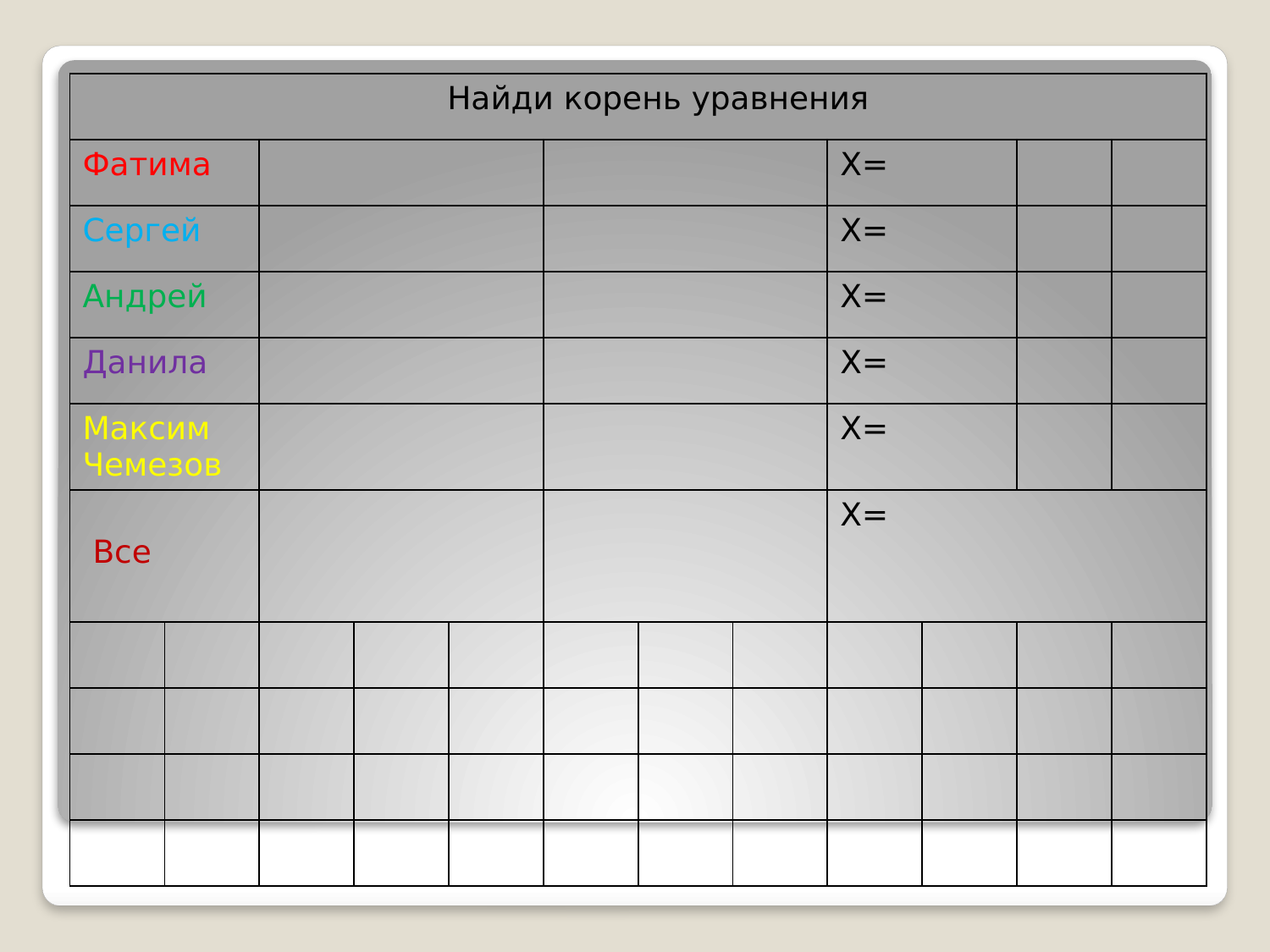

| Найди корень уравнения |  |  |  |  |  |  |  |  |  |  |  |
| --- | --- | --- | --- | --- | --- | --- | --- | --- | --- | --- | --- |
| Фатима |  |  |  |  |  |  |  | Х= |  |  |  |
| Сергей |  |  |  |  |  |  |  | Х= |  |  |  |
| Андрей |  |  |  |  |  |  |  | Х= |  |  |  |
| Данила |  |  |  |  |  |  |  | Х= |  |  |  |
| Максим Чемезов |  |  |  |  |  |  |  | Х= |  |  |  |
| Все |  |  |  |  |  |  |  | Х= |  |  |  |
|  |  |  |  |  |  |  |  |  |  |  |  |
|  |  |  |  |  |  |  |  |  |  |  |  |
|  |  |  |  |  |  |  |  |  |  |  |  |
|  |  |  |  |  |  |  |  |  |  |  |  |
#